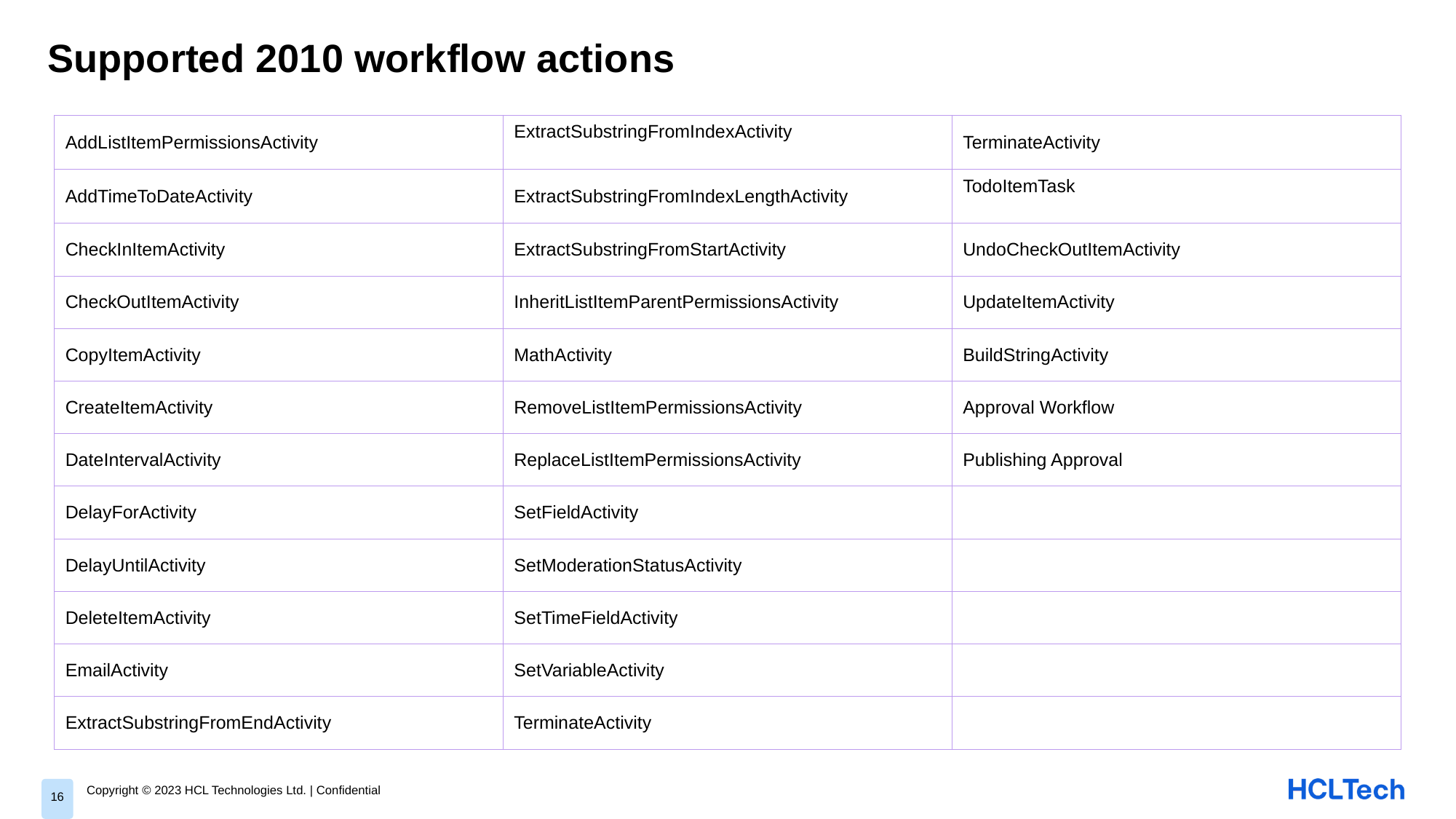

Supported 2010 workflow actions
| AddListItemPermissionsActivity | ExtractSubstringFromIndexActivity | TerminateActivity |
| --- | --- | --- |
| AddTimeToDateActivity | ExtractSubstringFromIndexLengthActivity | TodoItemTask |
| CheckInItemActivity | ExtractSubstringFromStartActivity | UndoCheckOutItemActivity |
| CheckOutItemActivity | InheritListItemParentPermissionsActivity | UpdateItemActivity |
| CopyItemActivity | MathActivity | BuildStringActivity |
| CreateItemActivity | RemoveListItemPermissionsActivity | Approval Workflow |
| DateIntervalActivity | ReplaceListItemPermissionsActivity | Publishing Approval |
| DelayForActivity | SetFieldActivity |  |
| DelayUntilActivity | SetModerationStatusActivity |  |
| DeleteItemActivity | SetTimeFieldActivity |  |
| EmailActivity | SetVariableActivity |  |
| ExtractSubstringFromEndActivity | TerminateActivity |  |
16